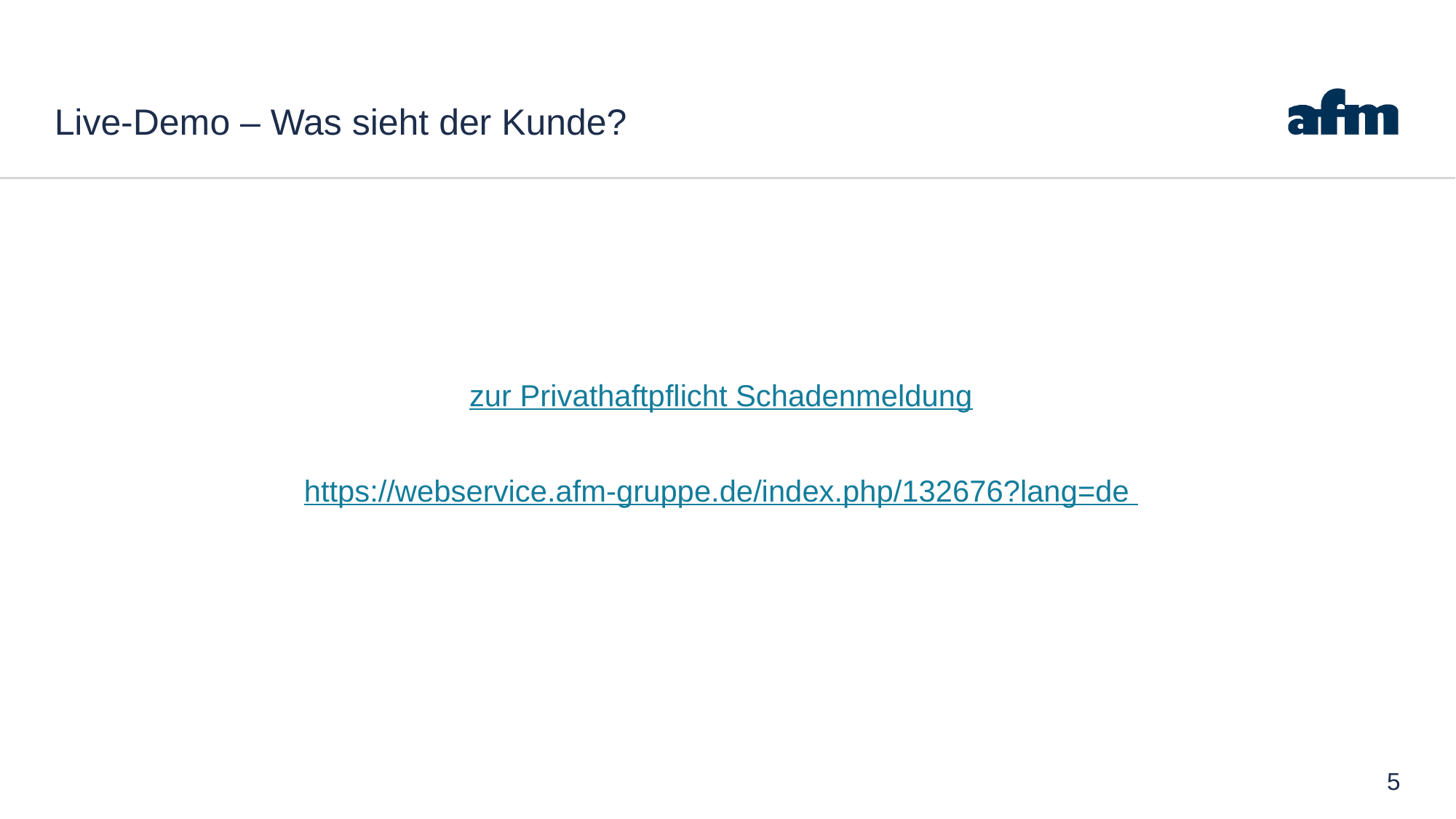

# Live-Demo – Was sieht der Kunde?
zur Privathaftpflicht Schadenmeldung

https://webservice.afm-gruppe.de/index.php/132676?lang=de

5